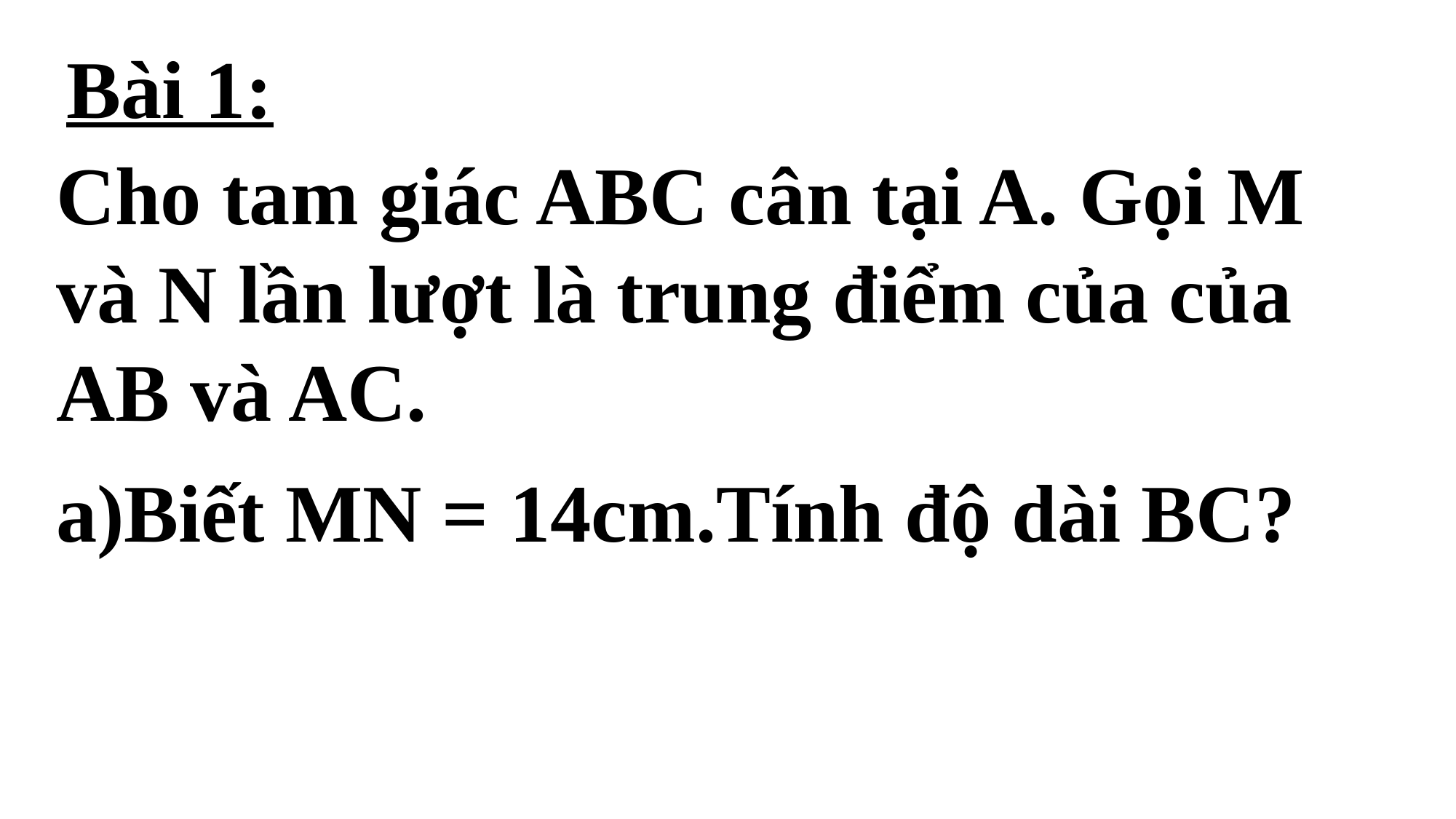

Bài 1:
Cho tam giác ABC cân tại A. Gọi M và N lần lượt là trung điểm của của AB và AC.
a)Biết MN = 14cm.Tính độ dài BC?